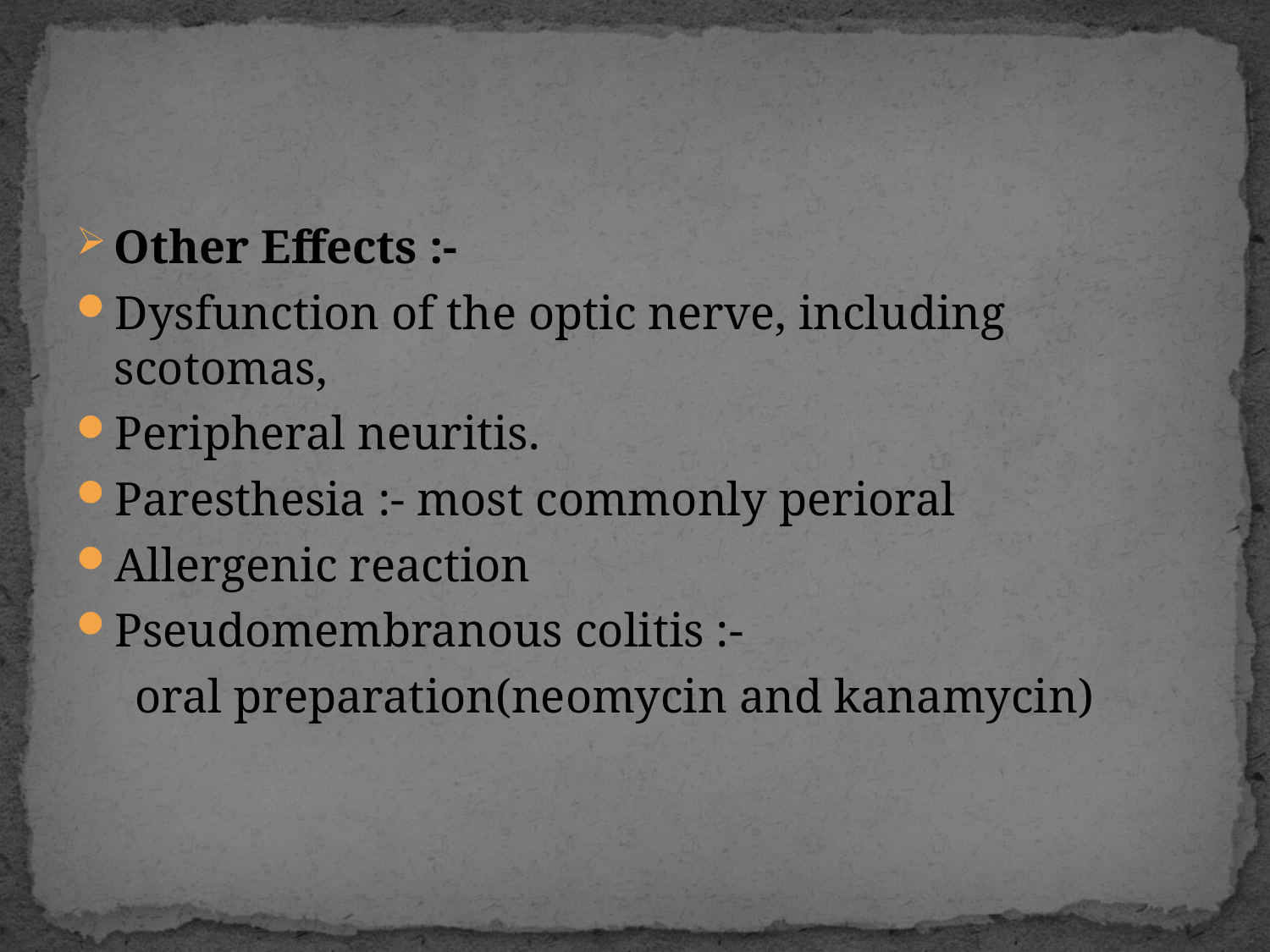

#
Other Effects :-
Dysfunction of the optic nerve, including scotomas,
Peripheral neuritis.
Paresthesia :- most commonly perioral
Allergenic reaction
Pseudomembranous colitis :-
     oral preparation(neomycin and kanamycin)